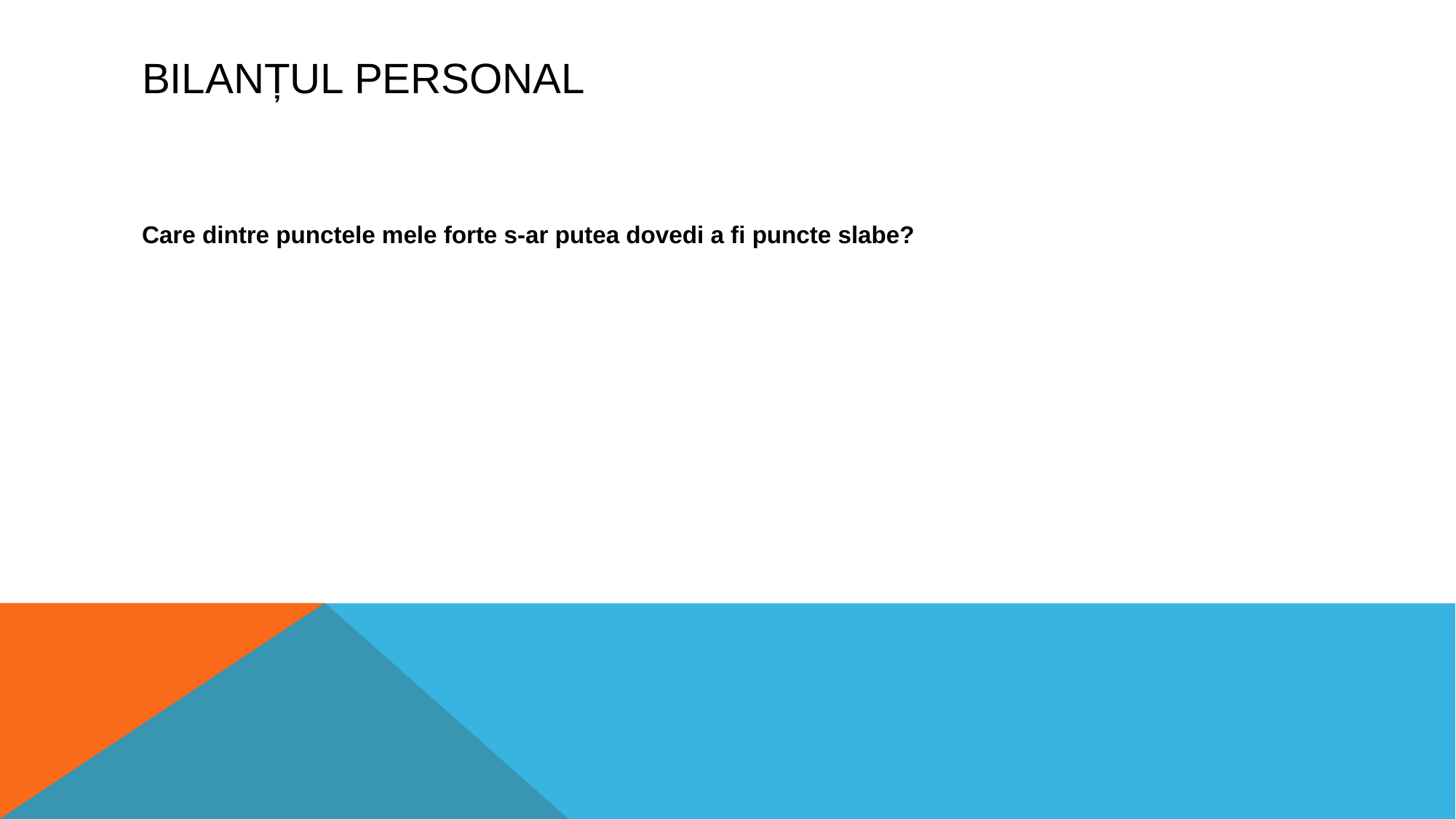

# Bilanțul personal

Care dintre punctele mele forte s-ar putea dovedi a fi puncte slabe?